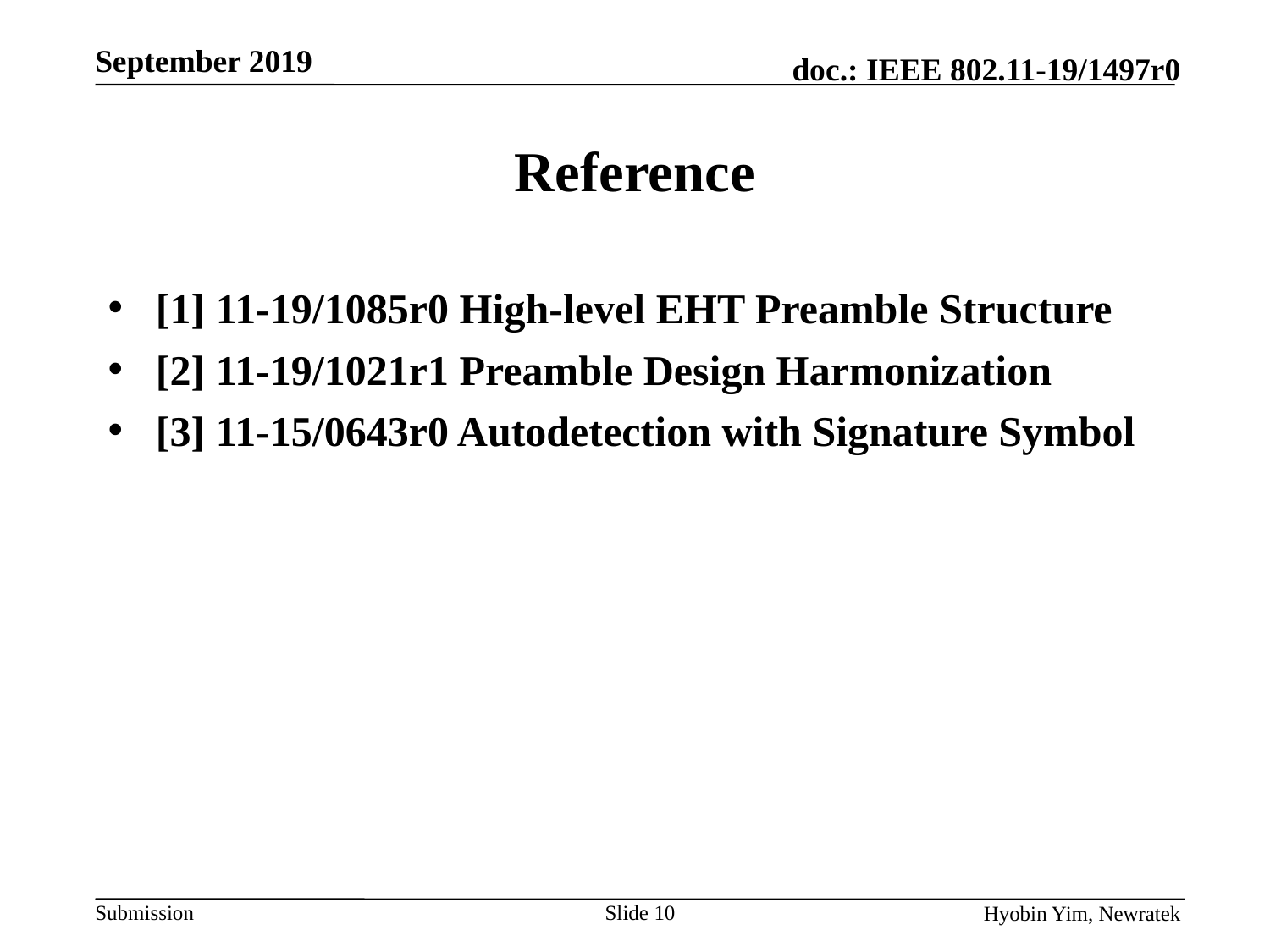

# Reference
[1] 11-19/1085r0 High-level EHT Preamble Structure
[2] 11-19/1021r1 Preamble Design Harmonization
[3] 11-15/0643r0 Autodetection with Signature Symbol

Slide 10